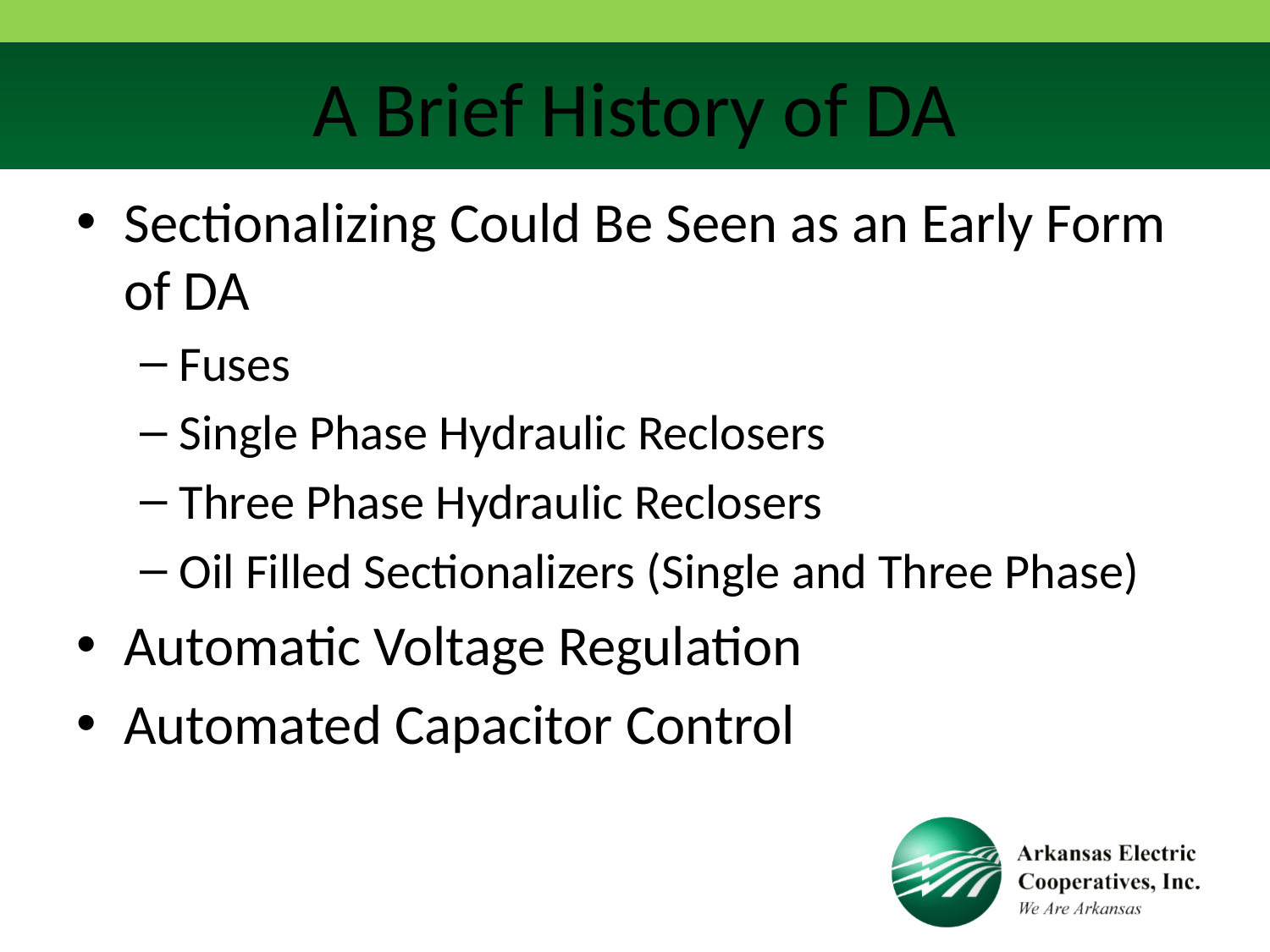

# A Brief History of DA
Sectionalizing Could Be Seen as an Early Form of DA
Fuses
Single Phase Hydraulic Reclosers
Three Phase Hydraulic Reclosers
Oil Filled Sectionalizers (Single and Three Phase)
Automatic Voltage Regulation
Automated Capacitor Control